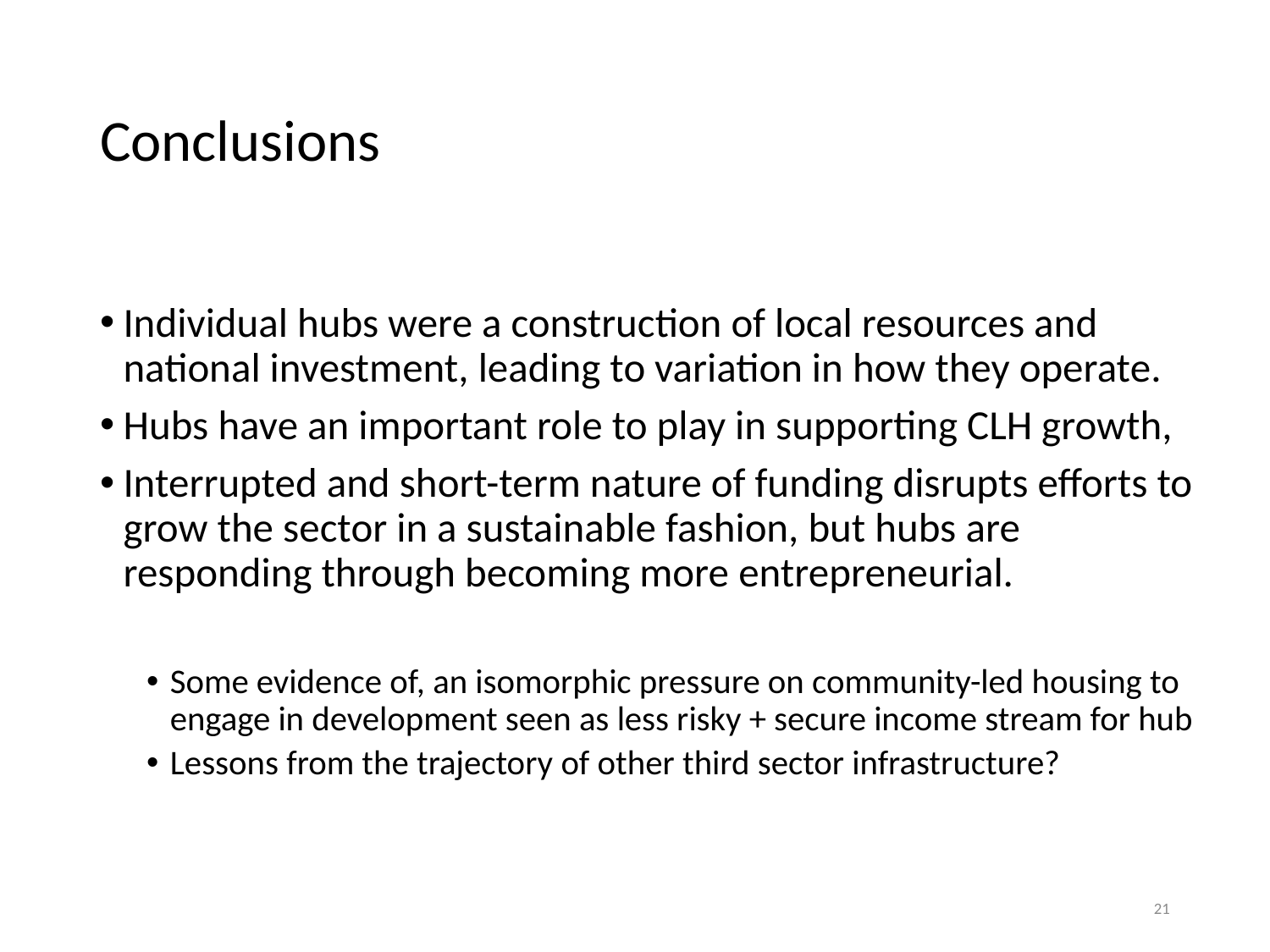

# Conclusions
Individual hubs were a construction of local resources and national investment, leading to variation in how they operate.
Hubs have an important role to play in supporting CLH growth,
Interrupted and short-term nature of funding disrupts efforts to grow the sector in a sustainable fashion, but hubs are responding through becoming more entrepreneurial.

Some evidence of, an isomorphic pressure on community-led housing to engage in development seen as less risky + secure income stream for hub
Lessons from the trajectory of other third sector infrastructure?
21